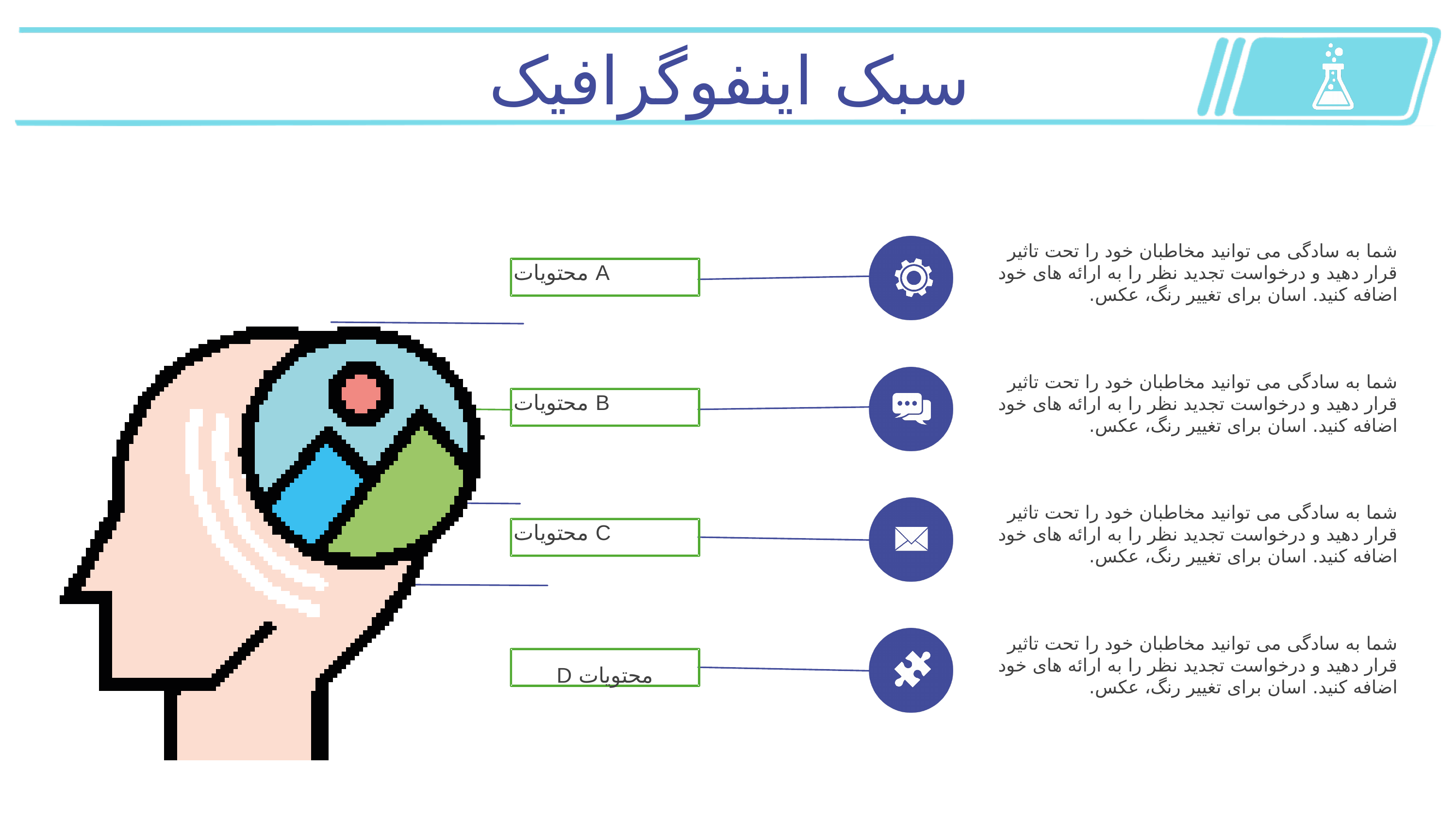

سبک اینفوگرافیک

شما به سادگی می توانید مخاطبان خود را تحت تاثیر قرار دهید و درخواست تجدید نظر را به ارائه های خود اضافه کنید. اسان برای تغییر رنگ، عکس.

محتویات A

شما به سادگی می توانید مخاطبان خود را تحت تاثیر قرار دهید و درخواست تجدید نظر را به ارائه های خود اضافه کنید. اسان برای تغییر رنگ، عکس.

محتویات B

شما به سادگی می توانید مخاطبان خود را تحت تاثیر قرار دهید و درخواست تجدید نظر را به ارائه های خود اضافه کنید. اسان برای تغییر رنگ، عکس.

محتویات C

شما به سادگی می توانید مخاطبان خود را تحت تاثیر قرار دهید و درخواست تجدید نظر را به ارائه های خود اضافه کنید. اسان برای تغییر رنگ، عکس.

محتویات D